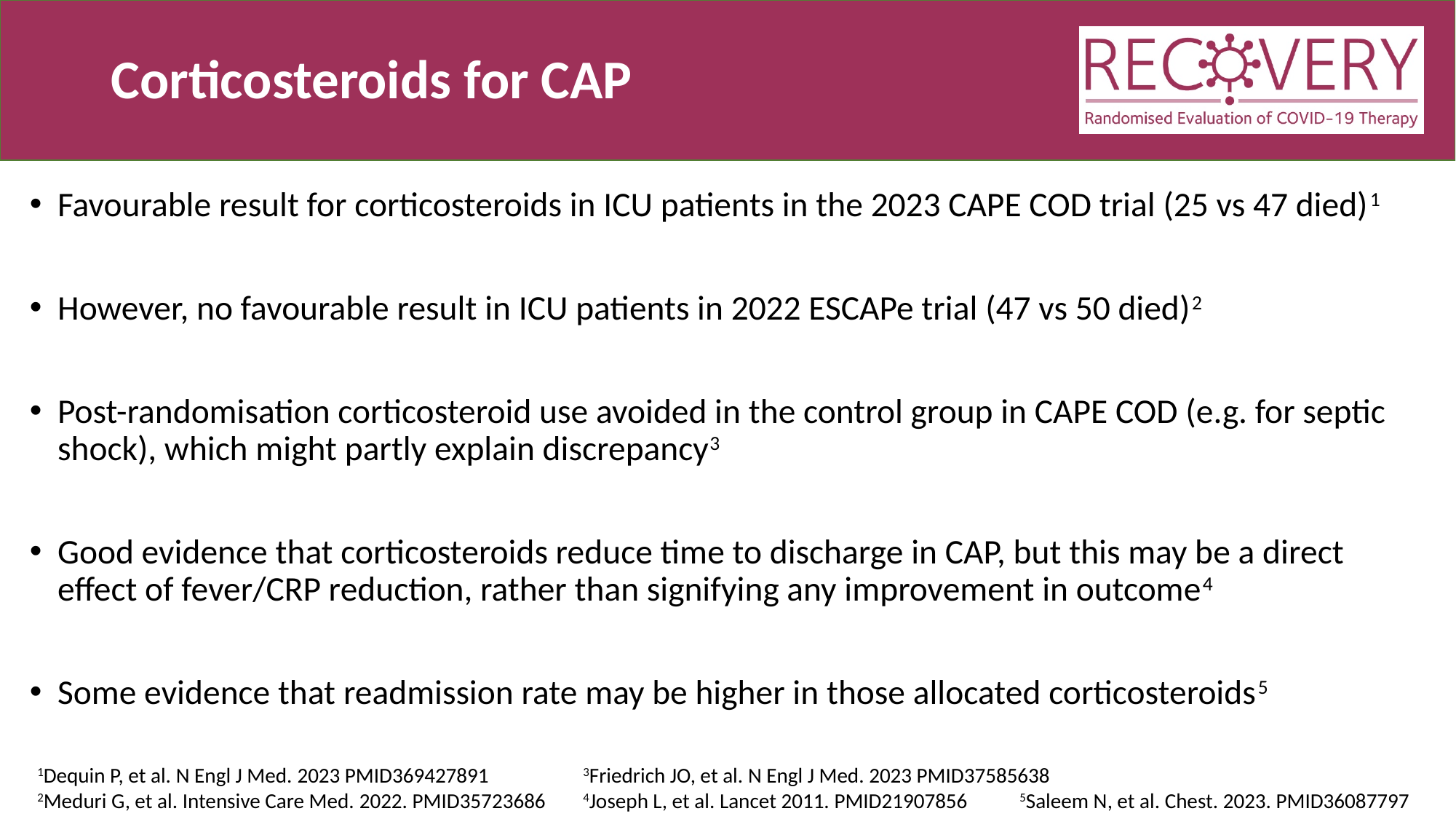

# Corticosteroids for CAP
Favourable result for corticosteroids in ICU patients in the 2023 CAPE COD trial (25 vs 47 died)1

However, no favourable result in ICU patients in 2022 ESCAPe trial (47 vs 50 died)2

Post-randomisation corticosteroid use avoided in the control group in CAPE COD (e.g. for septic shock), which might partly explain discrepancy3

Good evidence that corticosteroids reduce time to discharge in CAP, but this may be a direct effect of fever/CRP reduction, rather than signifying any improvement in outcome4

Some evidence that readmission rate may be higher in those allocated corticosteroids5

1Dequin P, et al. N Engl J Med. 2023 PMID369427891	3Friedrich JO, et al. N Engl J Med. 2023 PMID37585638
2Meduri G, et al. Intensive Care Med. 2022. PMID35723686	4Joseph L, et al. Lancet 2011. PMID21907856 	5Saleem N, et al. Chest. 2023. PMID36087797